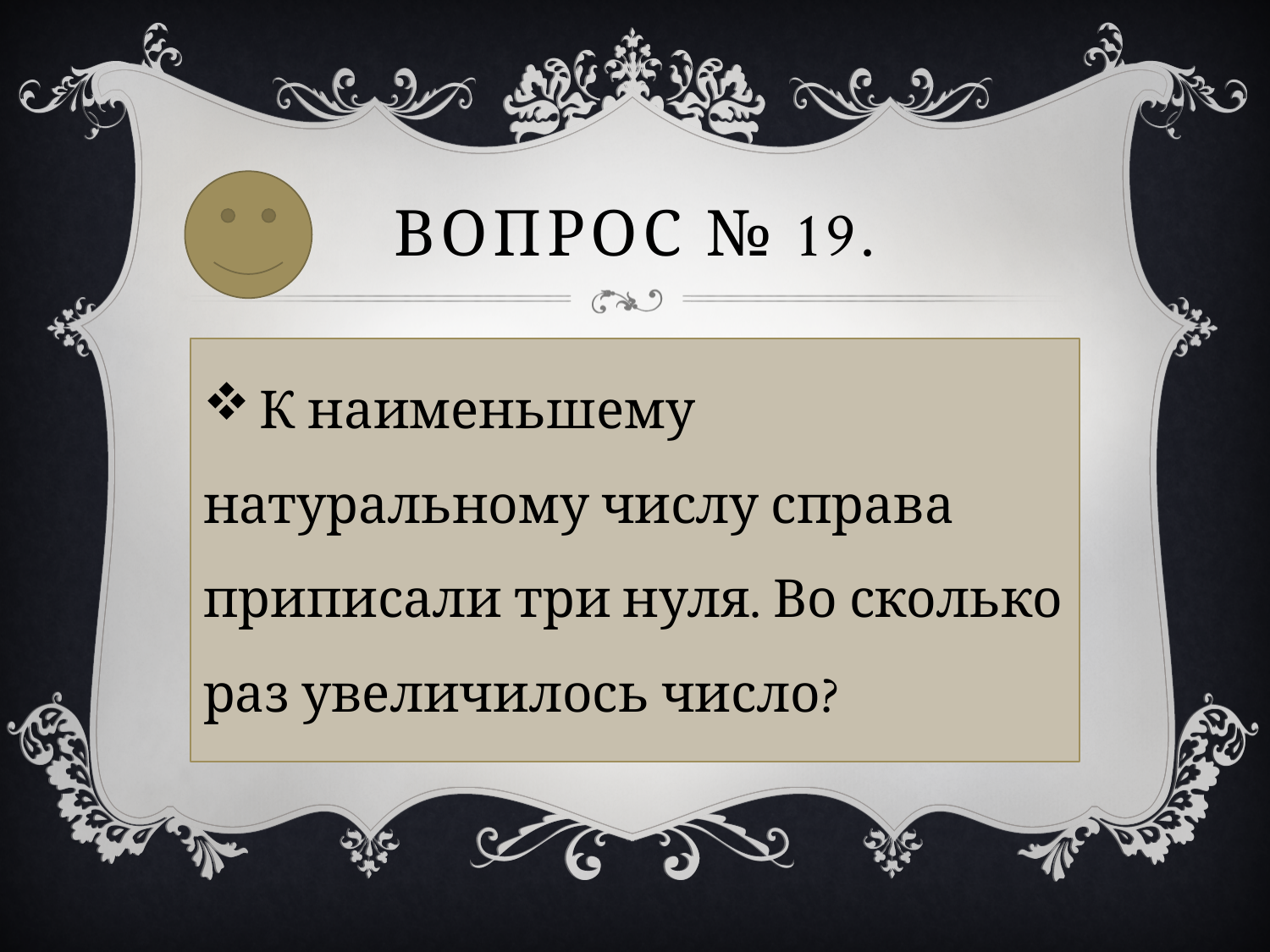

# Вопрос № 19.
 К наименьшему натуральному числу справа приписали три нуля. Во сколько раз увеличилось число?